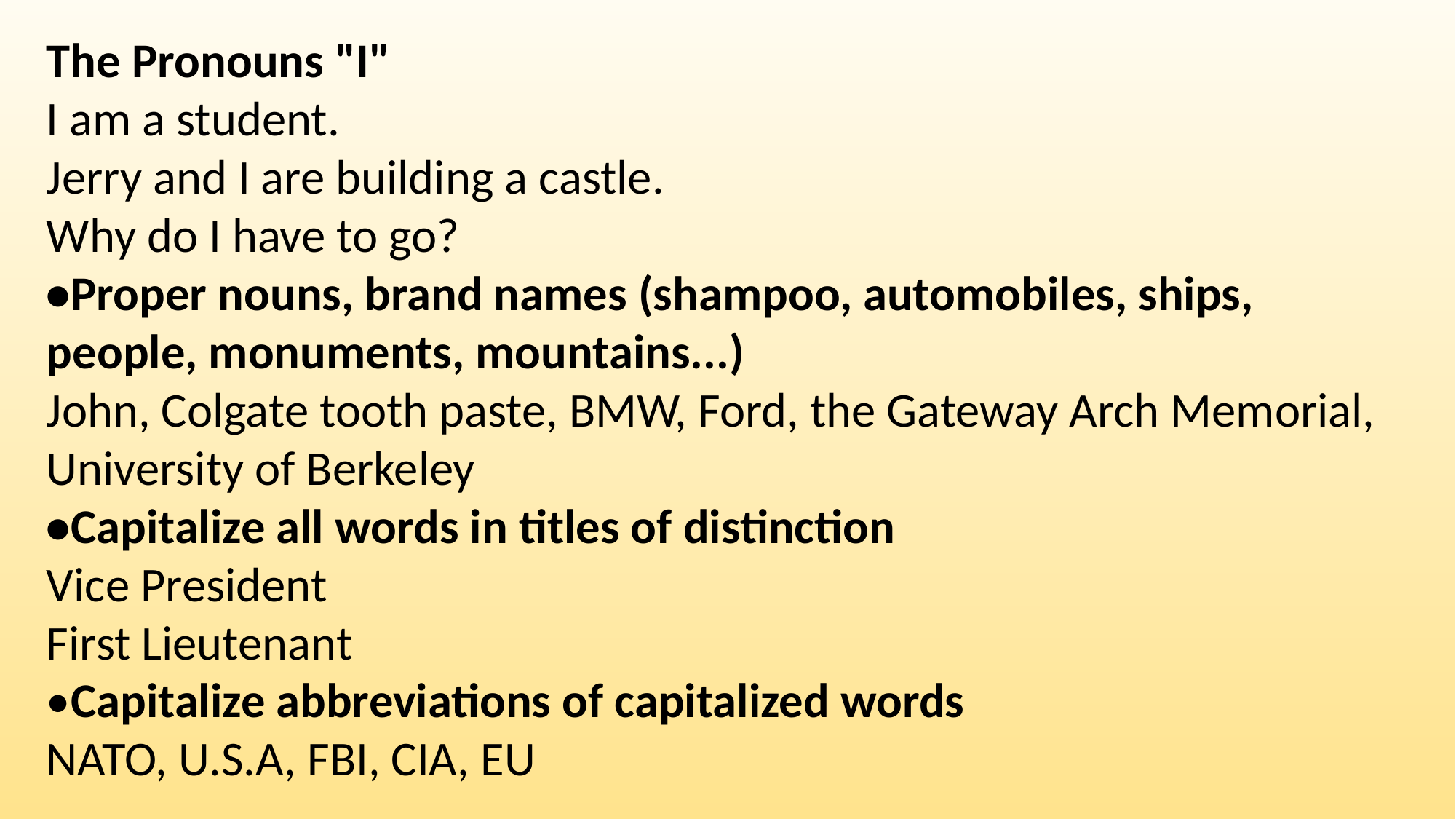

The Pronouns "I"
I am a student.
Jerry and I are building a castle.
Why do I have to go?
•Proper nouns, brand names (shampoo, automobiles, ships, people, monuments, mountains...)
John, Colgate tooth paste, BMW, Ford, the Gateway Arch Memorial, University of Berkeley
•Capitalize all words in titles of distinction
Vice President
First Lieutenant
•Capitalize abbreviations of capitalized words
NATO, U.S.A, FBI, CIA, EU